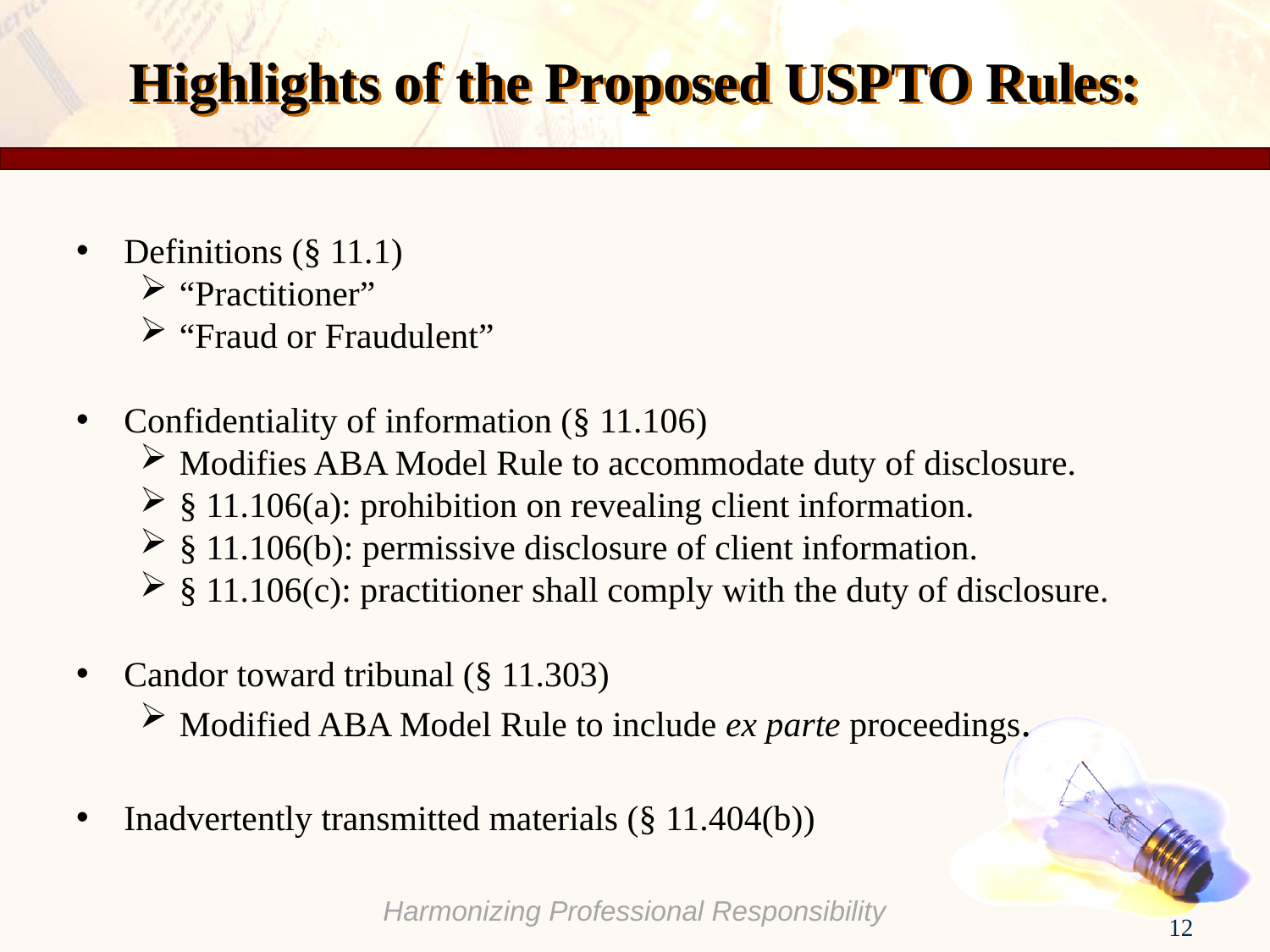

# Highlights of the Proposed USPTO Rules:

Definitions (§ 11.1)
“Practitioner”
“Fraud or Fraudulent”

Confidentiality of information (§ 11.106)
Modifies ABA Model Rule to accommodate duty of disclosure.
§ 11.106(a): prohibition on revealing client information.
§ 11.106(b): permissive disclosure of client information.
§ 11.106(c): practitioner shall comply with the duty of disclosure.

Candor toward tribunal (§ 11.303)
Modified ABA Model Rule to include ex parte proceedings.

Inadvertently transmitted materials (§ 11.404(b))

12